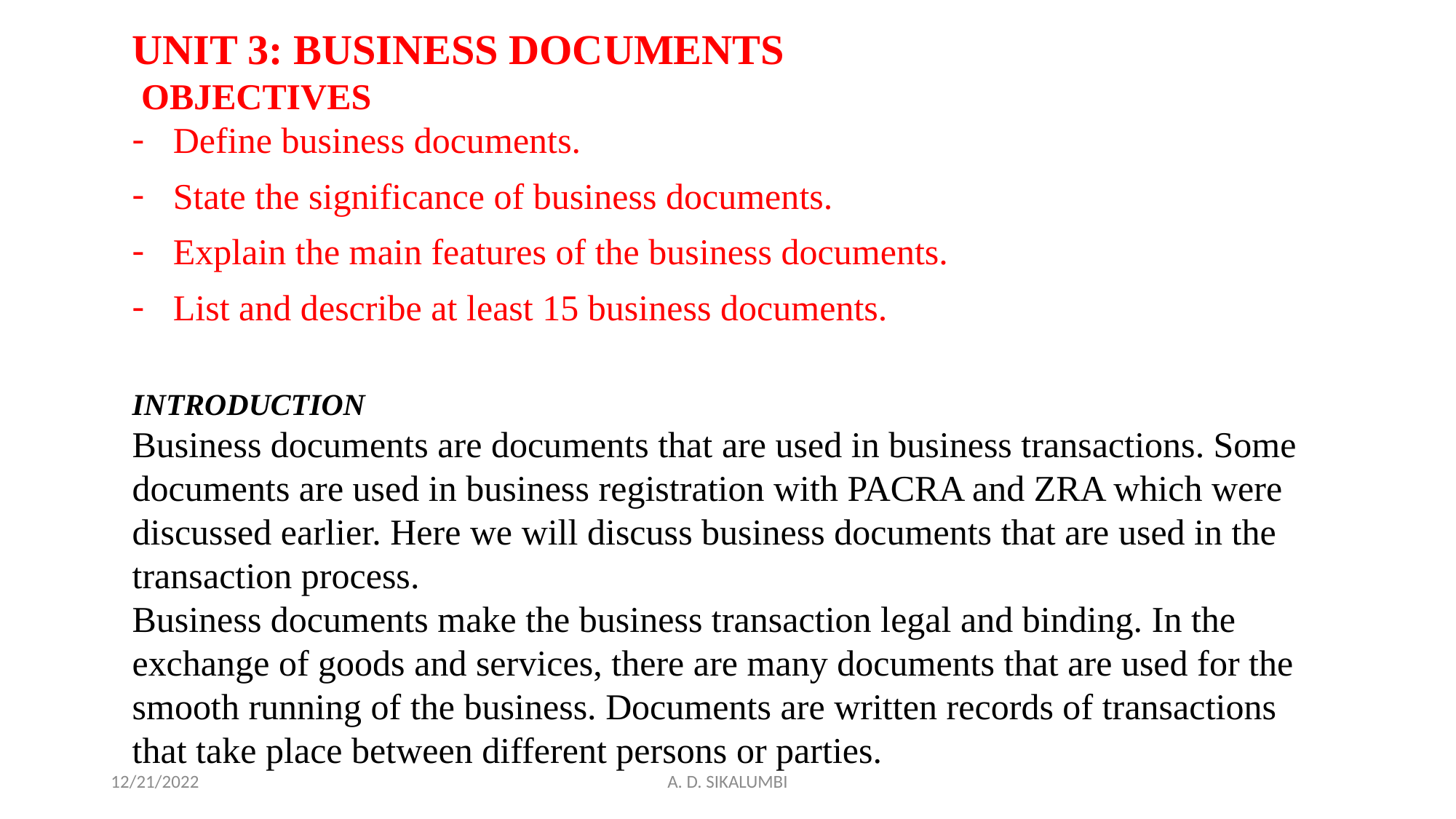

UNIT 3: BUSINESS DOCUMENTS
 OBJECTIVES
Define business documents.
State the significance of business documents.
Explain the main features of the business documents.
List and describe at least 15 business documents.

INTRODUCTION
Business documents are documents that are used in business transactions. Some documents are used in business registration with PACRA and ZRA which were discussed earlier. Here we will discuss business documents that are used in the transaction process.
Business documents make the business transaction legal and binding. In the exchange of goods and services, there are many documents that are used for the smooth running of the business. Documents are written records of transactions that take place between different persons or parties.
12/21/2022
A. D. SIKALUMBI